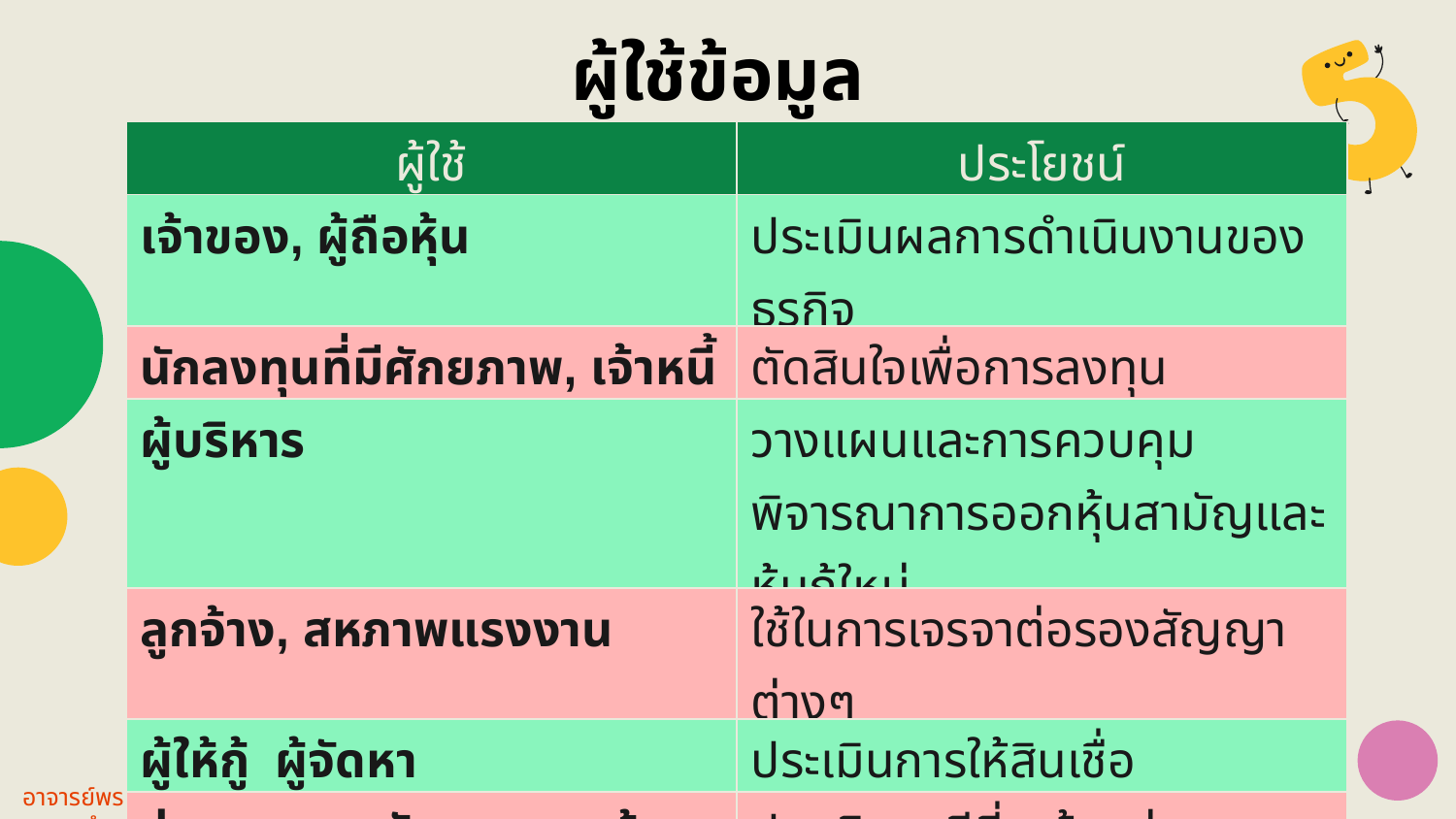

ผู้ใช้ข้อมูลทางการบัญชี

| ผู้ใช้ | ประโยชน์ |
| --- | --- |
| เจ้าของ, ผู้ถือหุ้น | ประเมินผลการดำเนินงานของธุรกิจ |
| นักลงทุนที่มีศักยภาพ, เจ้าหนี้ | ตัดสินใจเพื่อการลงทุน |
| ผู้บริหาร | วางแผนและการควบคุม พิจารณาการออกหุ้นสามัญและหุ้นกู้ใหม่ |
| ลูกจ้าง, สหภาพแรงงาน | ใช้ในการเจรจาต่อรองสัญญาต่างๆ |
| ผู้ให้กู้ ผู้จัดหา | ประเมินการให้สินเชื่อ |
| ส่วนราชการนักวางแผนด้านเศรษฐกิจ กลุ่มลูกค้า | ประเมินภาษีที่จะต้องจ่าย การติดต่อซื้อขายกัน |
อาจารย์พรทิพย์  สุขจำลอง